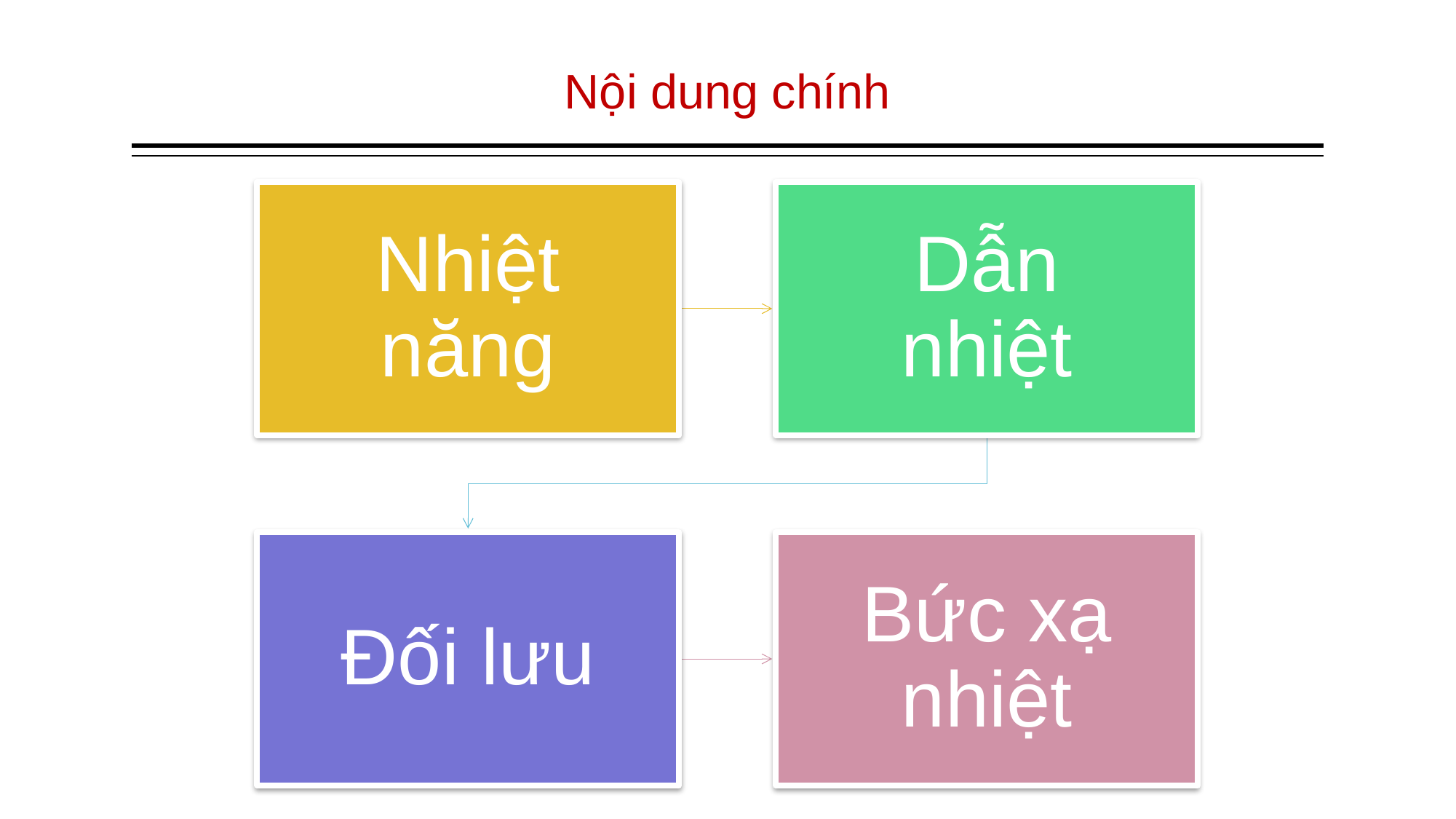

# Nội dung chính

Nhiệt năng

Dẫn nhiệt

Đối lưu
Bức xạ nhiệt